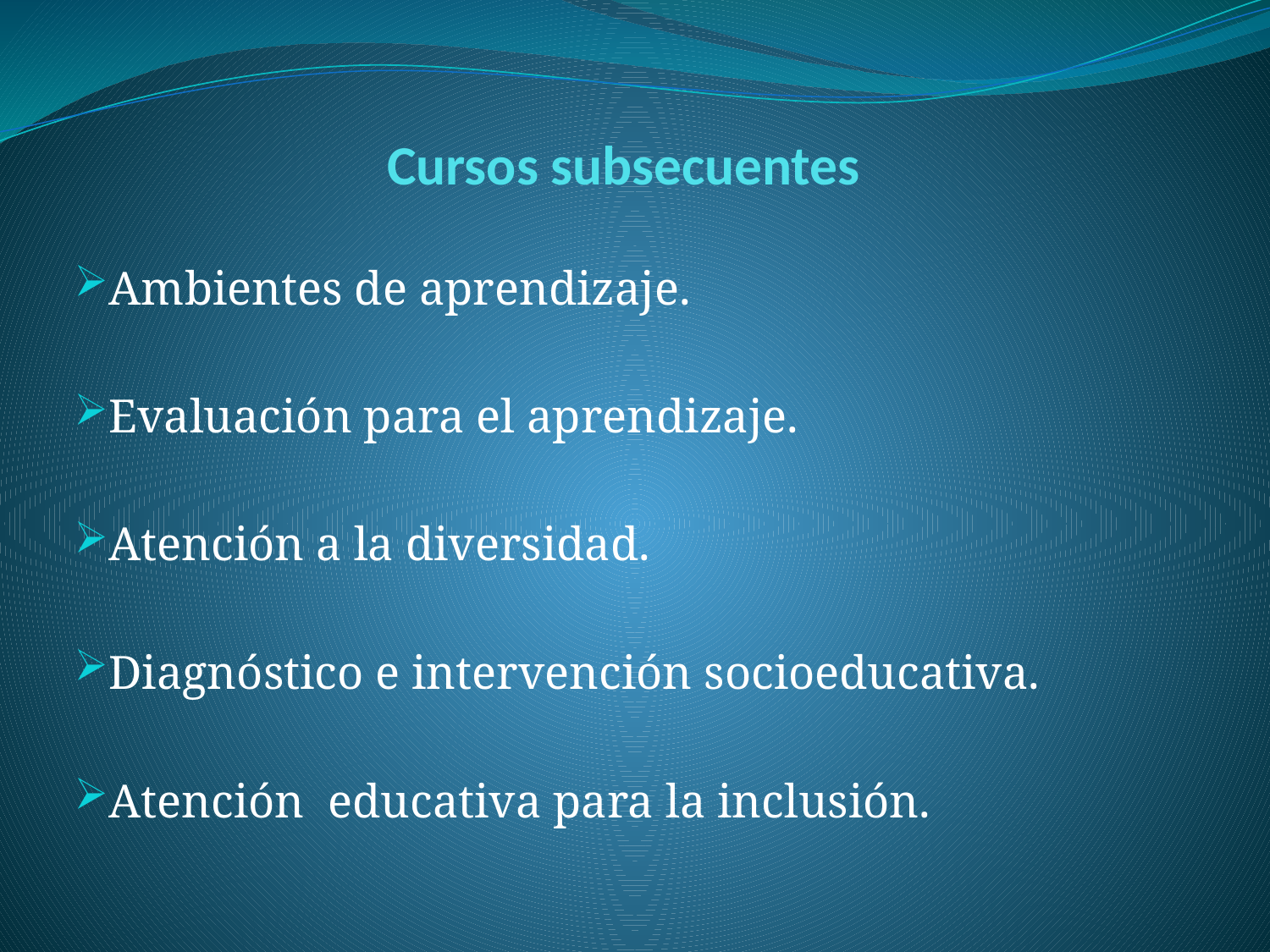

# Cursos subsecuentes

Ambientes de aprendizaje.

Evaluación para el aprendizaje.

Atención a la diversidad.

Diagnóstico e intervención socioeducativa.

Atención  educativa para la inclusión.